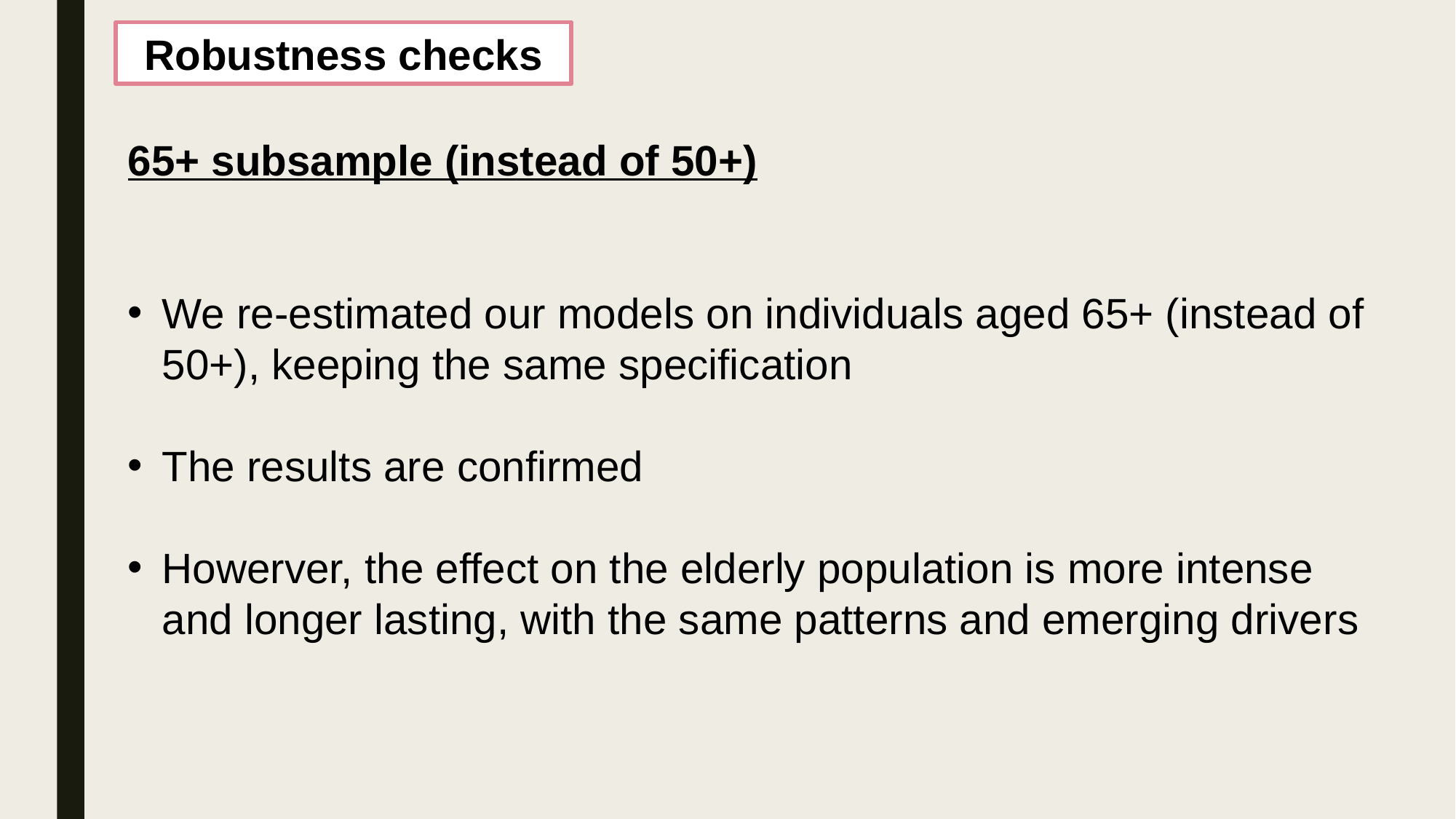

Robustness checks
65+ subsample (instead of 50+)

We re-estimated our models on individuals aged 65+ (instead of 50+), keeping the same specification

The results are confirmed

Howerver, the effect on the elderly population is more intense and longer lasting, with the same patterns and emerging drivers